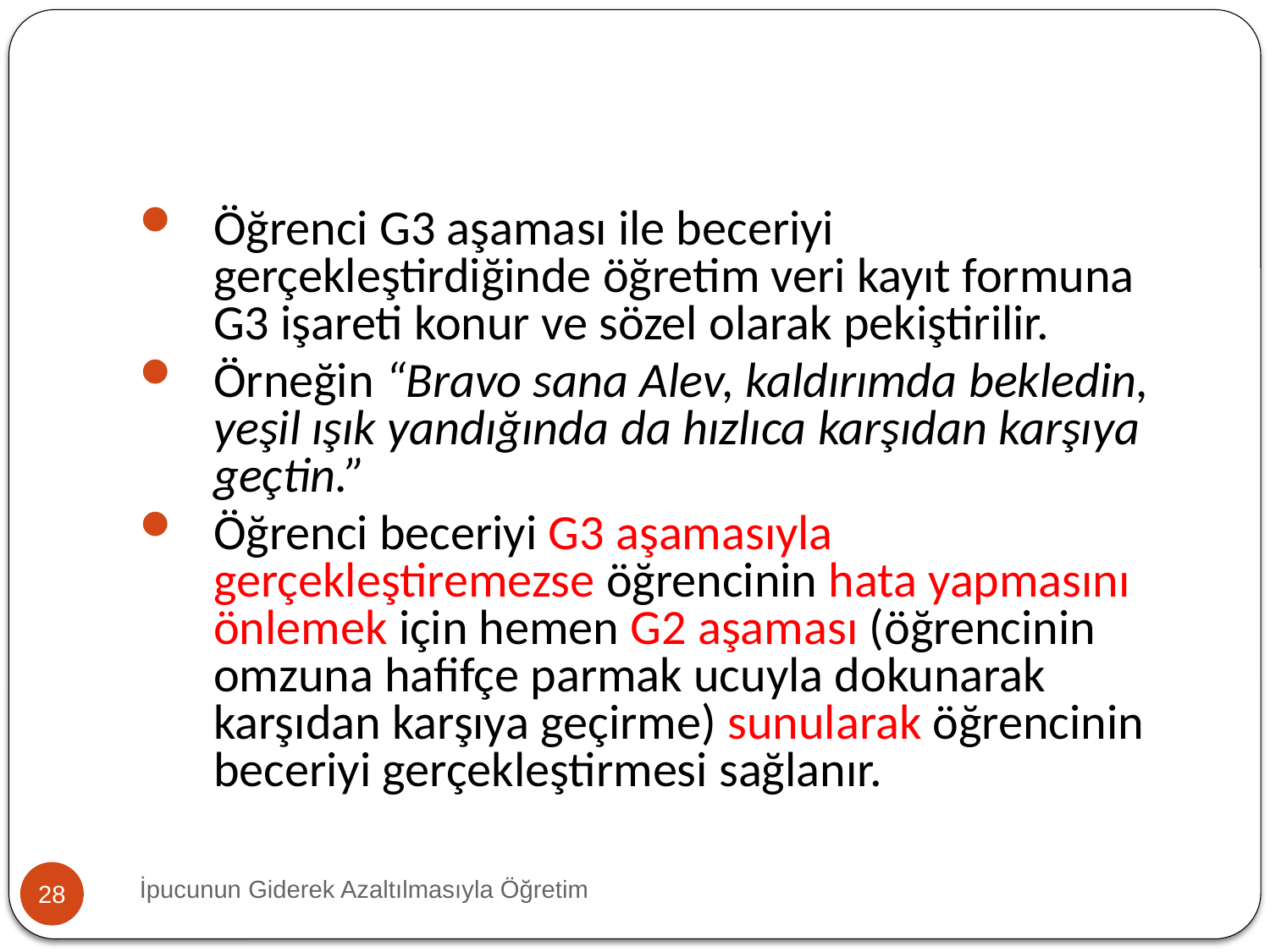

#
Öğrenci G3 aşaması ile beceriyi gerçekleştirdiğinde öğretim veri kayıt formuna G3 işareti konur ve sözel olarak pekiştirilir.
Örneğin “Bravo sana Alev, kaldırımda bekledin, yeşil ışık yandığında da hızlıca karşıdan karşıya geçtin.”
Öğrenci beceriyi G3 aşamasıyla gerçekleştiremezse öğrencinin hata yapmasını önlemek için hemen G2 aşaması (öğrencinin omzuna hafifçe parmak ucuyla dokunarak karşıdan karşıya geçirme) sunularak öğrencinin beceriyi gerçekleştirmesi sağlanır.
İpucunun Giderek Azaltılmasıyla Öğretim
28